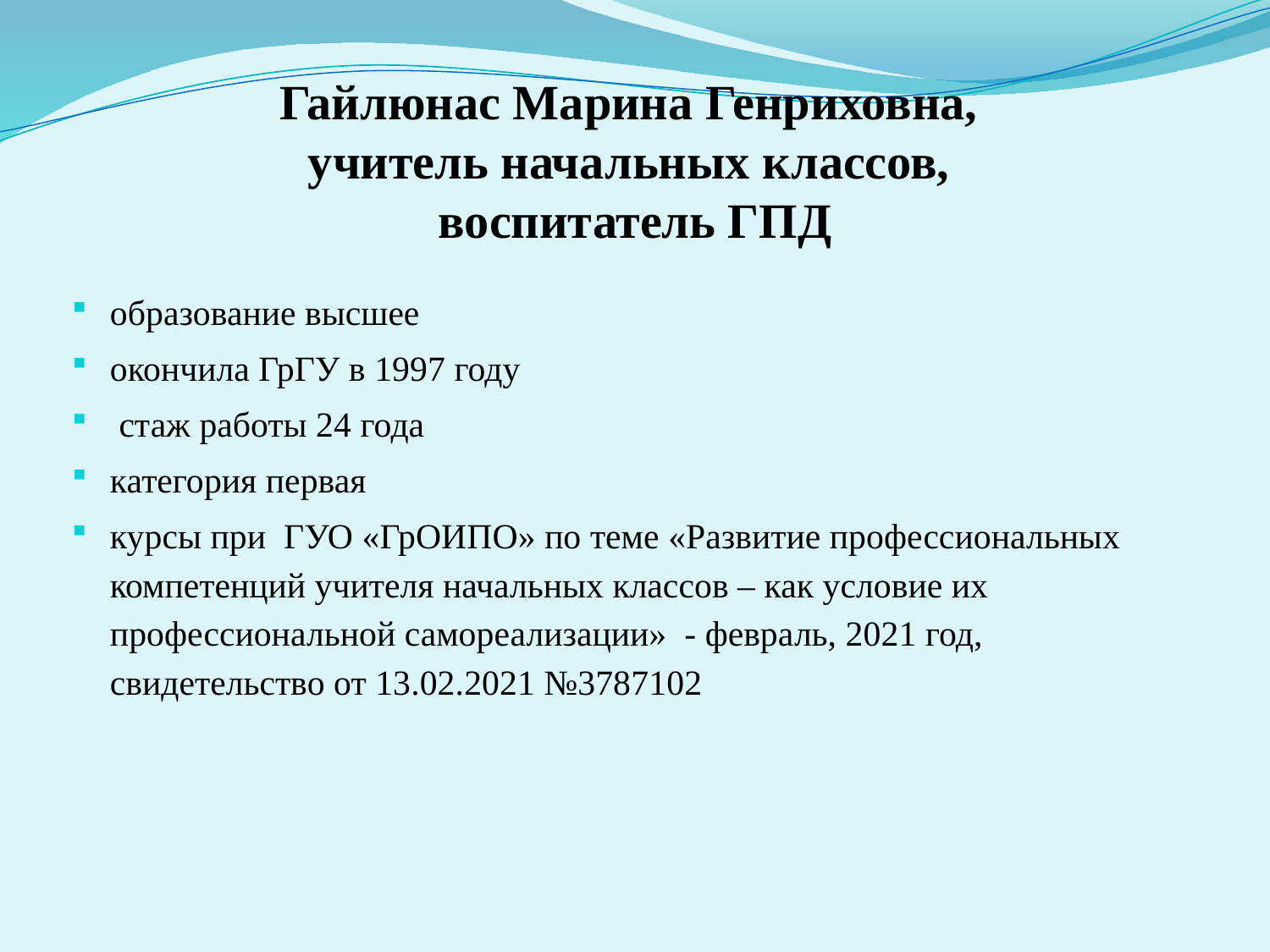

# Гайлюнас Марина Генриховна, учитель начальных классов, воспитатель ГПД
образование высшее
окончила ГрГУ в 1997 году
 стаж работы 24 года
категория первая
курсы при  ГУО «ГрОИПО» по теме «Развитие профессиональных компетенций учителя начальных классов – как условие их профессиональной самореализации»  - февраль, 2021 год, свидетельство от 13.02.2021 №3787102